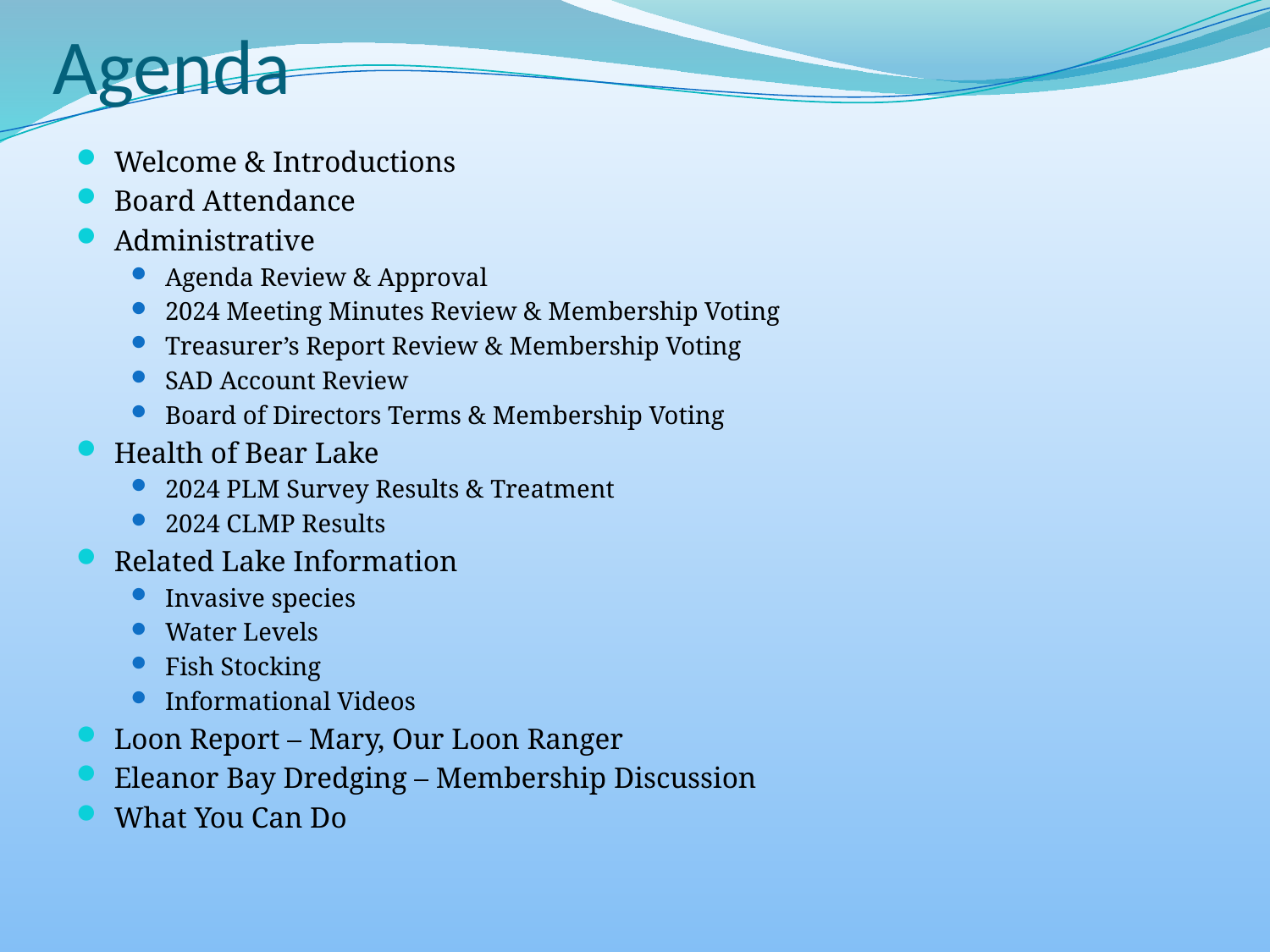

# Agenda
Welcome & Introductions
Board Attendance
Administrative
Agenda Review & Approval
2024 Meeting Minutes Review & Membership Voting
Treasurer’s Report Review & Membership Voting
SAD Account Review
Board of Directors Terms & Membership Voting
Health of Bear Lake
2024 PLM Survey Results & Treatment
2024 CLMP Results
Related Lake Information
Invasive species
Water Levels
Fish Stocking
Informational Videos
Loon Report – Mary, Our Loon Ranger
Eleanor Bay Dredging – Membership Discussion
What You Can Do